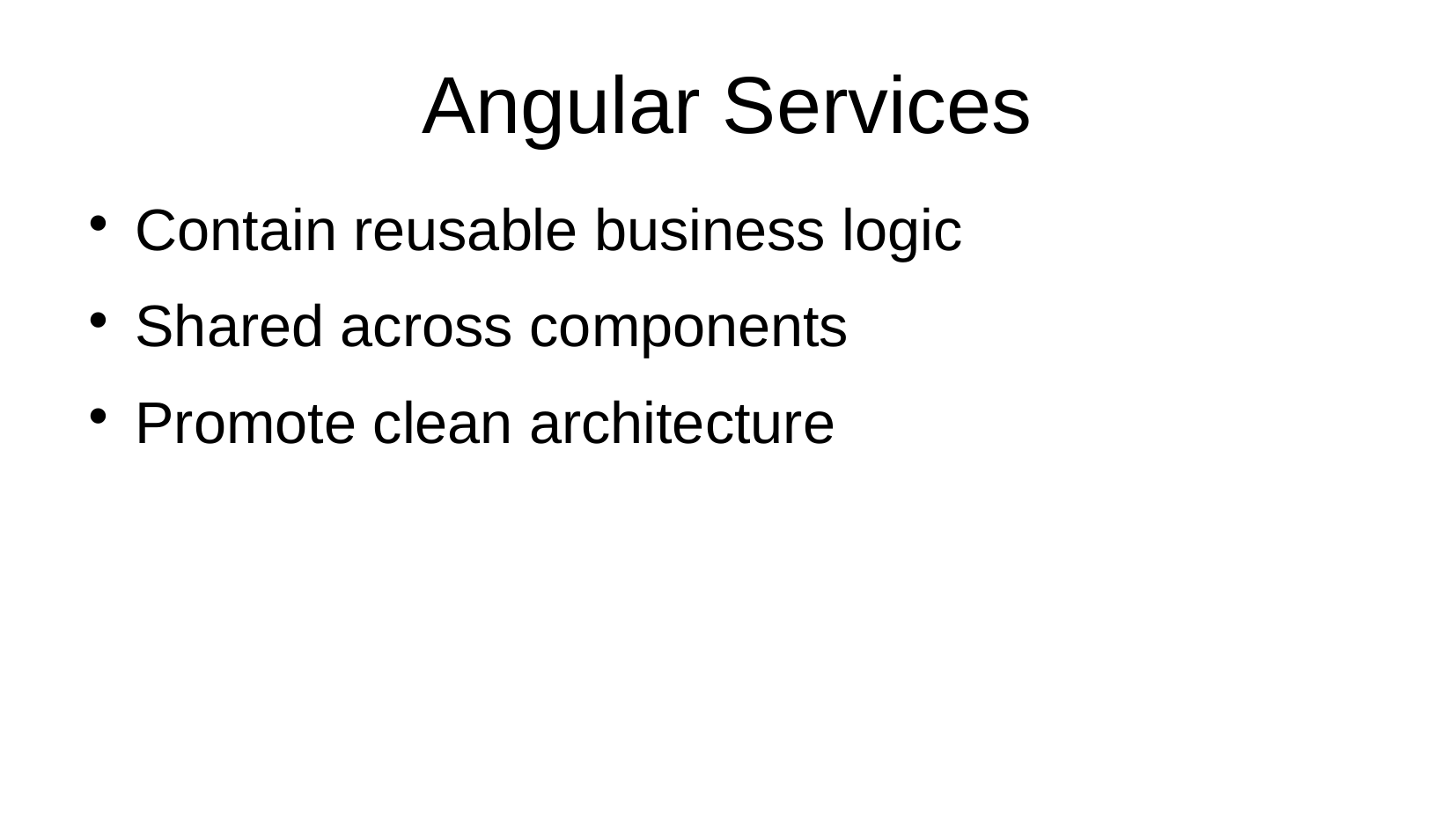

# Angular Services
Contain reusable business logic
Shared across components
Promote clean architecture